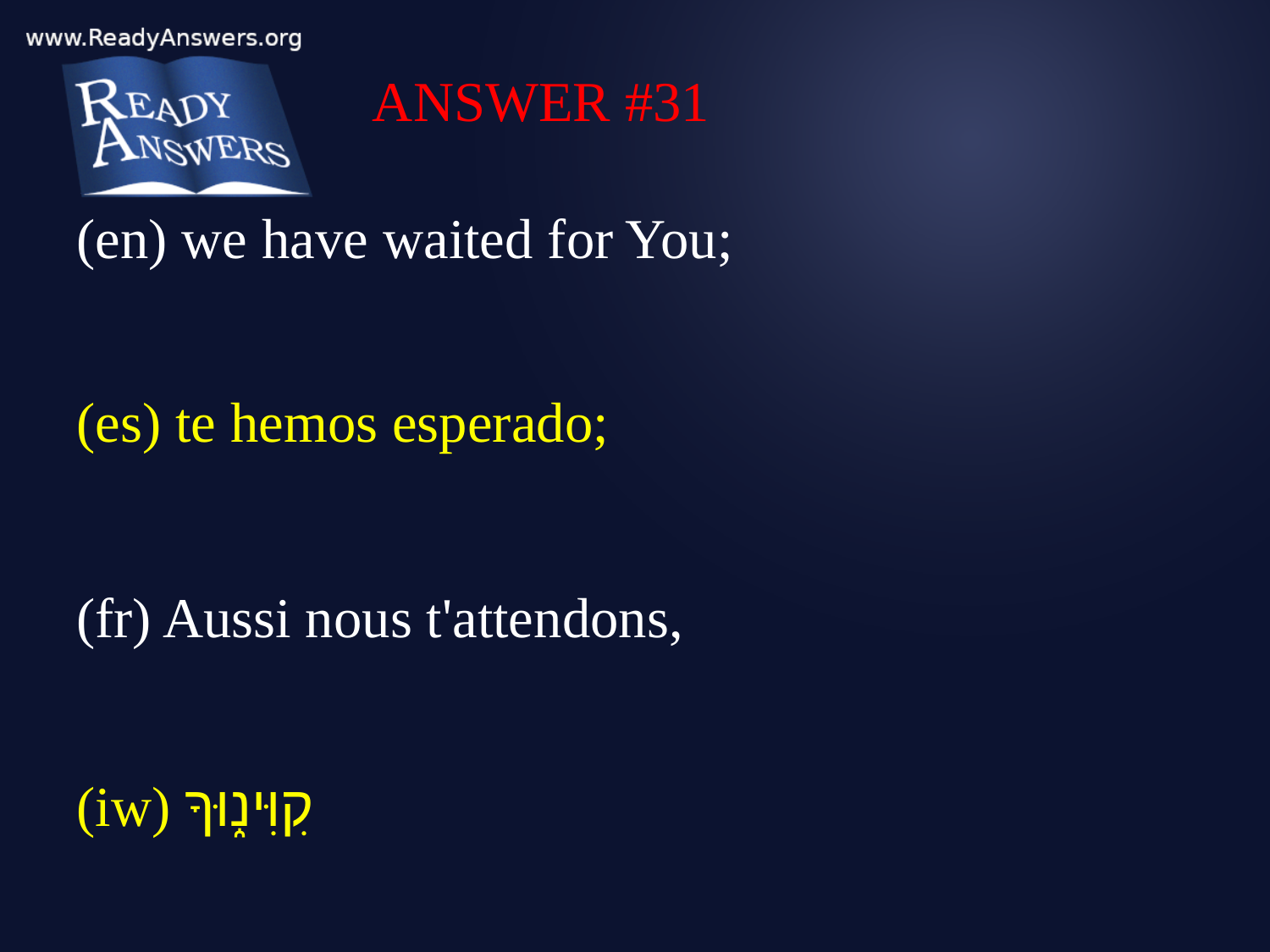

ANSWER #31
(en) we have waited for You;
(es) te hemos esperado;
(fr) Aussi nous t'attendons,
(iw) קִוִּינ֑וּךָ